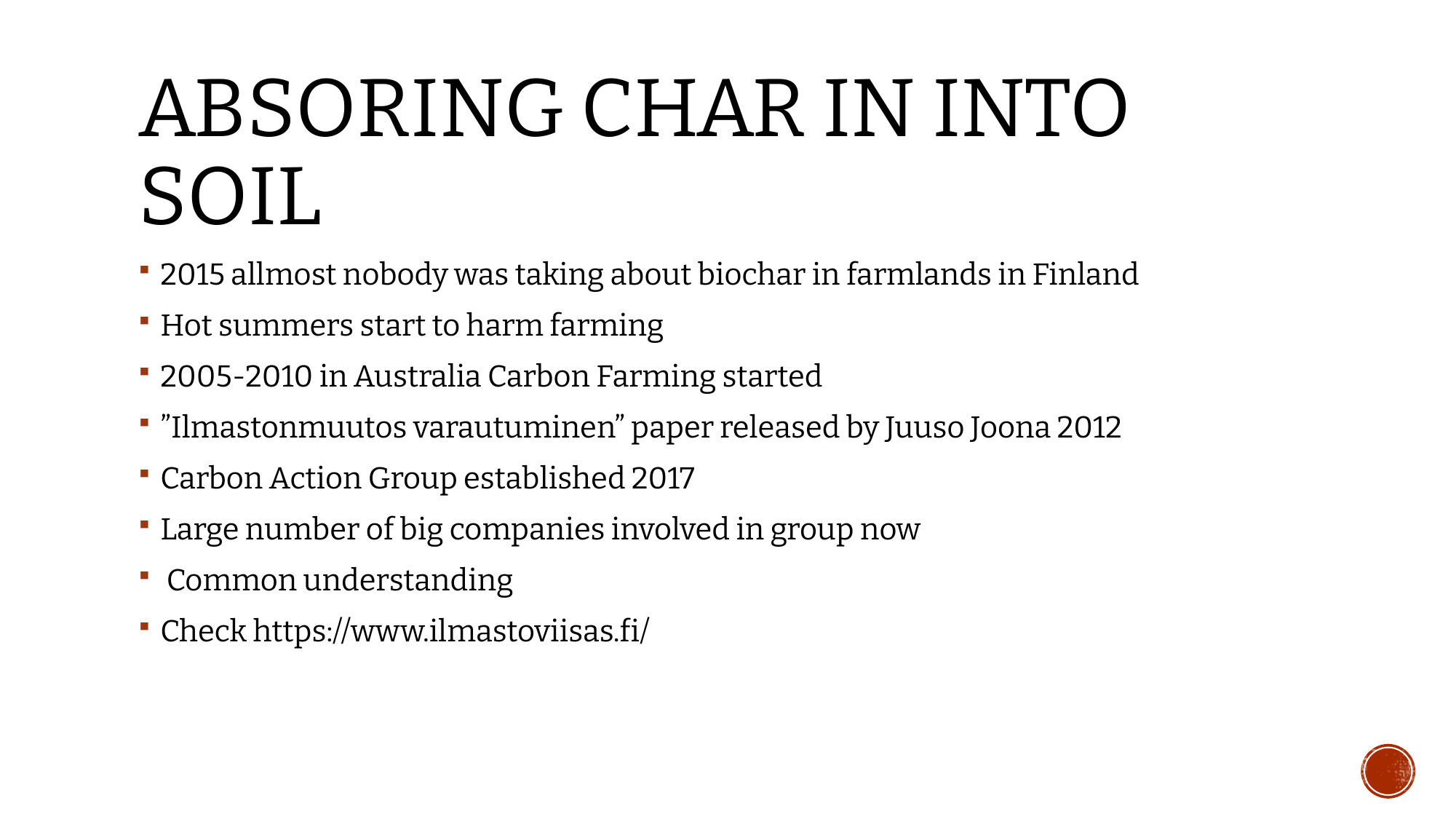

# Absoring char in into soil
2015 allmost nobody was taking about biochar in farmlands in Finland
Hot summers start to harm farming
2005-2010 in Australia Carbon Farming started
”Ilmastonmuutos varautuminen” paper released by Juuso Joona 2012
Carbon Action Group established 2017
Large number of big companies involved in group now
 Common understanding
Check https://www.ilmastoviisas.fi/